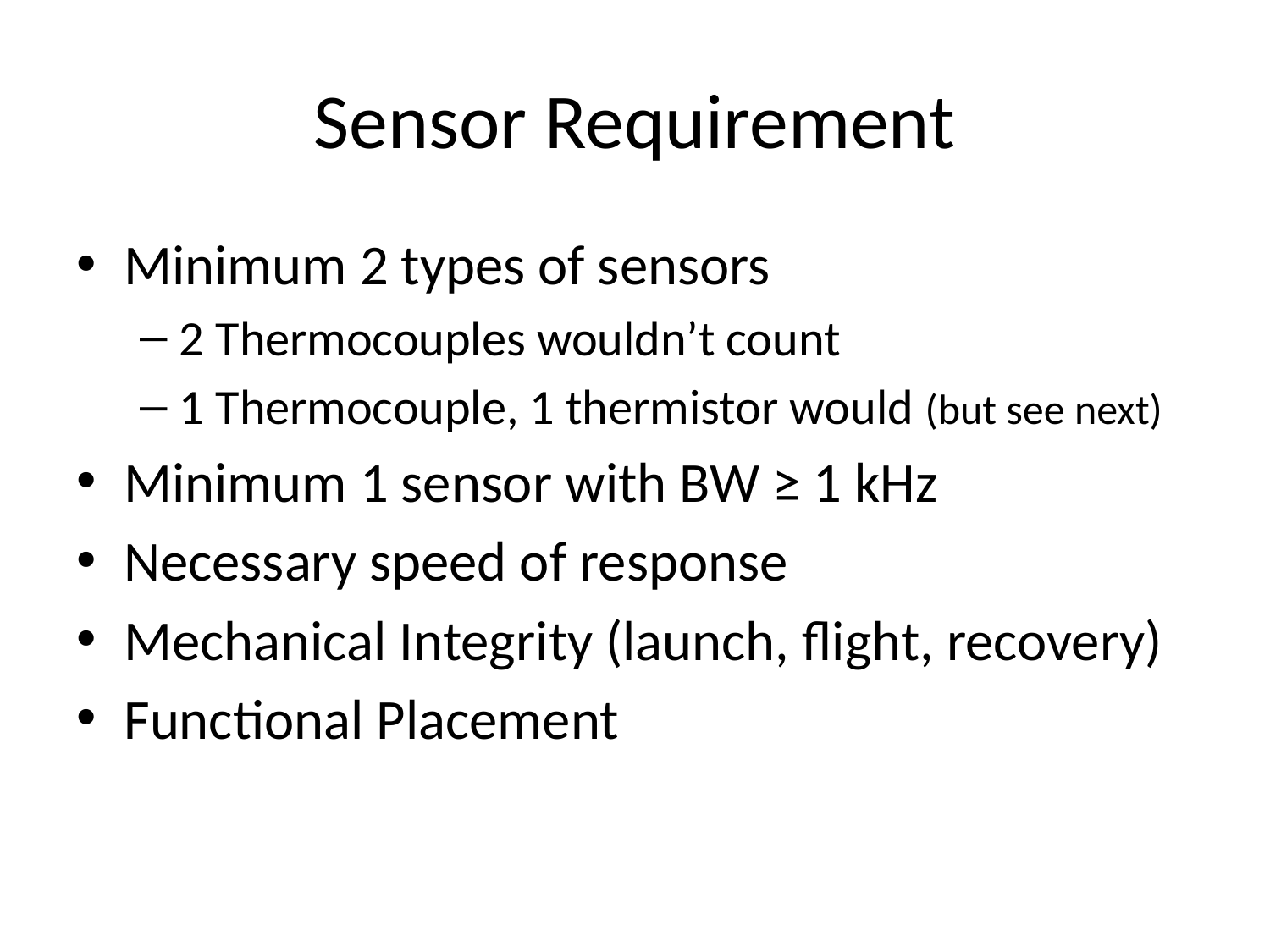

# Sensor Requirement
Minimum 2 types of sensors
2 Thermocouples wouldn’t count
1 Thermocouple, 1 thermistor would (but see next)
Minimum 1 sensor with BW ≥ 1 kHz
Necessary speed of response
Mechanical Integrity (launch, flight, recovery)
Functional Placement